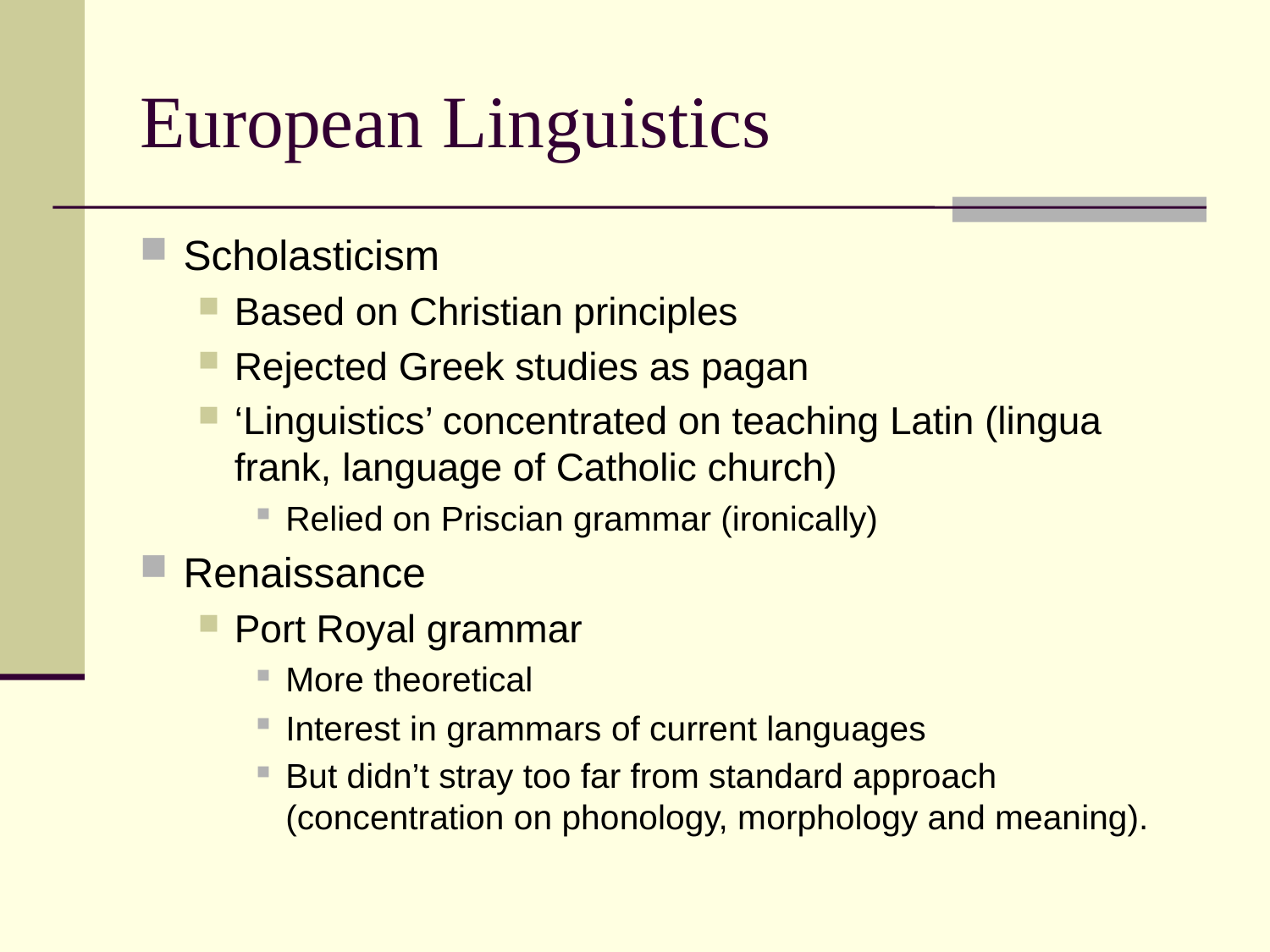

# European Linguistics
Scholasticism
Based on Christian principles
Rejected Greek studies as pagan
‘Linguistics’ concentrated on teaching Latin (lingua frank, language of Catholic church)
Relied on Priscian grammar (ironically)
Renaissance
Port Royal grammar
More theoretical
Interest in grammars of current languages
But didn’t stray too far from standard approach (concentration on phonology, morphology and meaning).